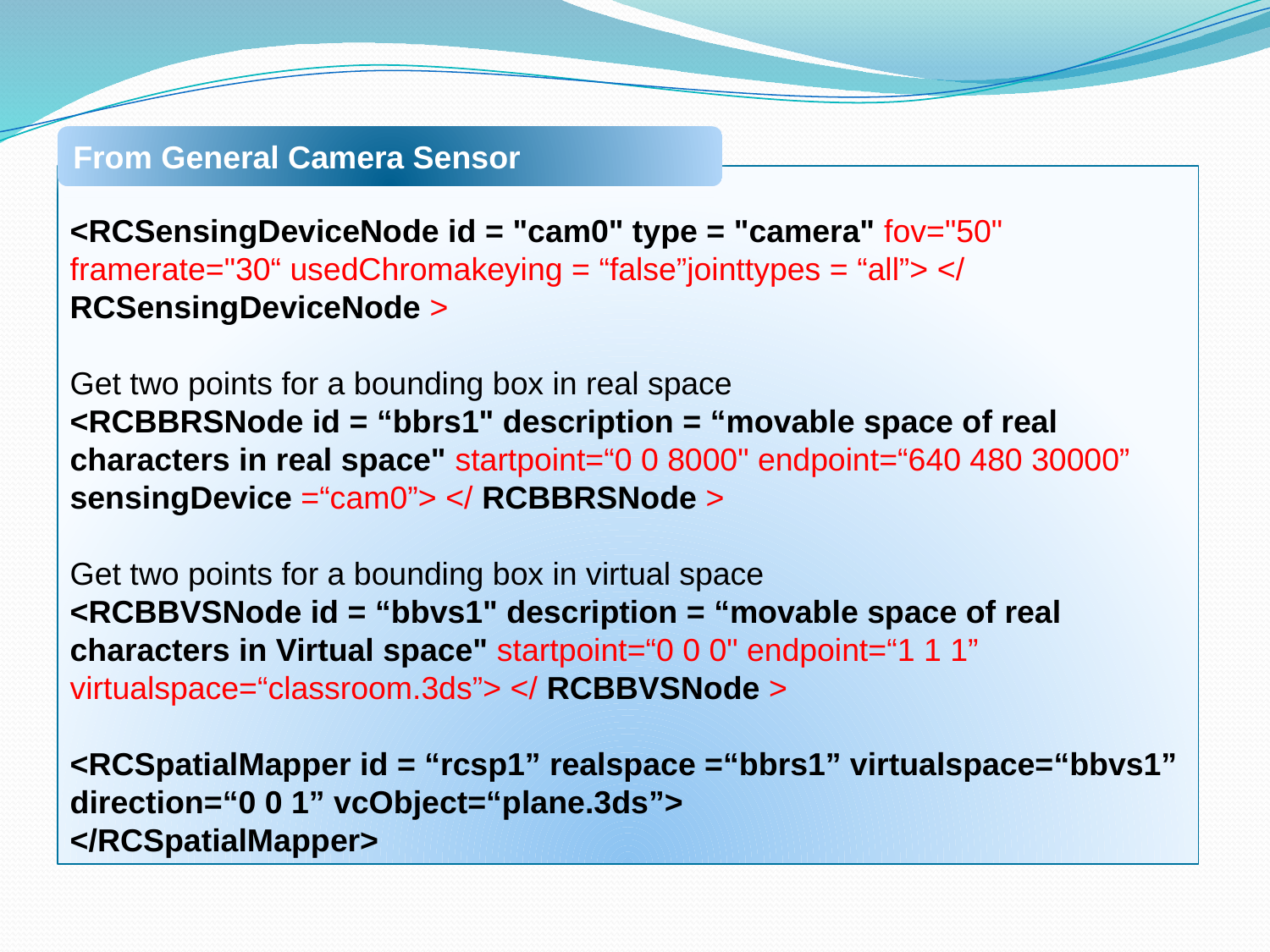

From General Camera Sensor

<RCSensingDeviceNode id = "cam0" type = "camera" fov="50" framerate="30“ usedChromakeying = “false”jointtypes = “all”> </ RCSensingDeviceNode >

Get two points for a bounding box in real space
<RCBBRSNode id = “bbrs1" description = “movable space of real characters in real space" startpoint=“0 0 8000" endpoint=“640 480 30000” sensingDevice =“cam0”> </ RCBBRSNode >

Get two points for a bounding box in virtual space
<RCBBVSNode id = “bbvs1" description = “movable space of real characters in Virtual space" startpoint=“0 0 0" endpoint=“1 1 1” virtualspace=“classroom.3ds”> </ RCBBVSNode >

<RCSpatialMapper id = “rcsp1” realspace =“bbrs1” virtualspace=“bbvs1” direction=“0 0 1” vcObject=“plane.3ds”>
</RCSpatialMapper>